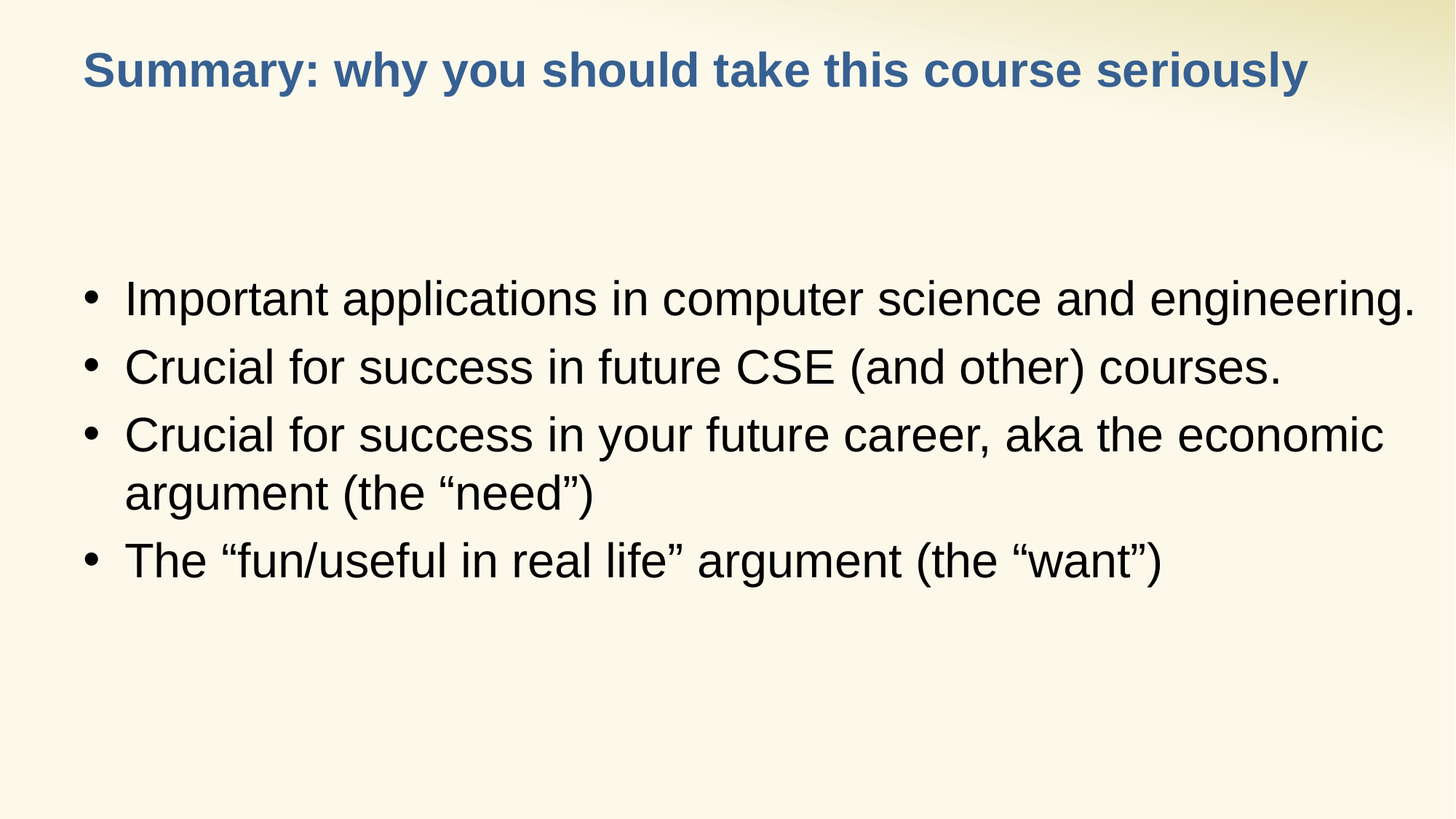

# Summary: why you should take this course seriously

Important applications in computer science and engineering.
Crucial for success in future CSE (and other) courses.
Crucial for success in your future career, aka the economic argument (the “need”)
The “fun/useful in real life” argument (the “want”)